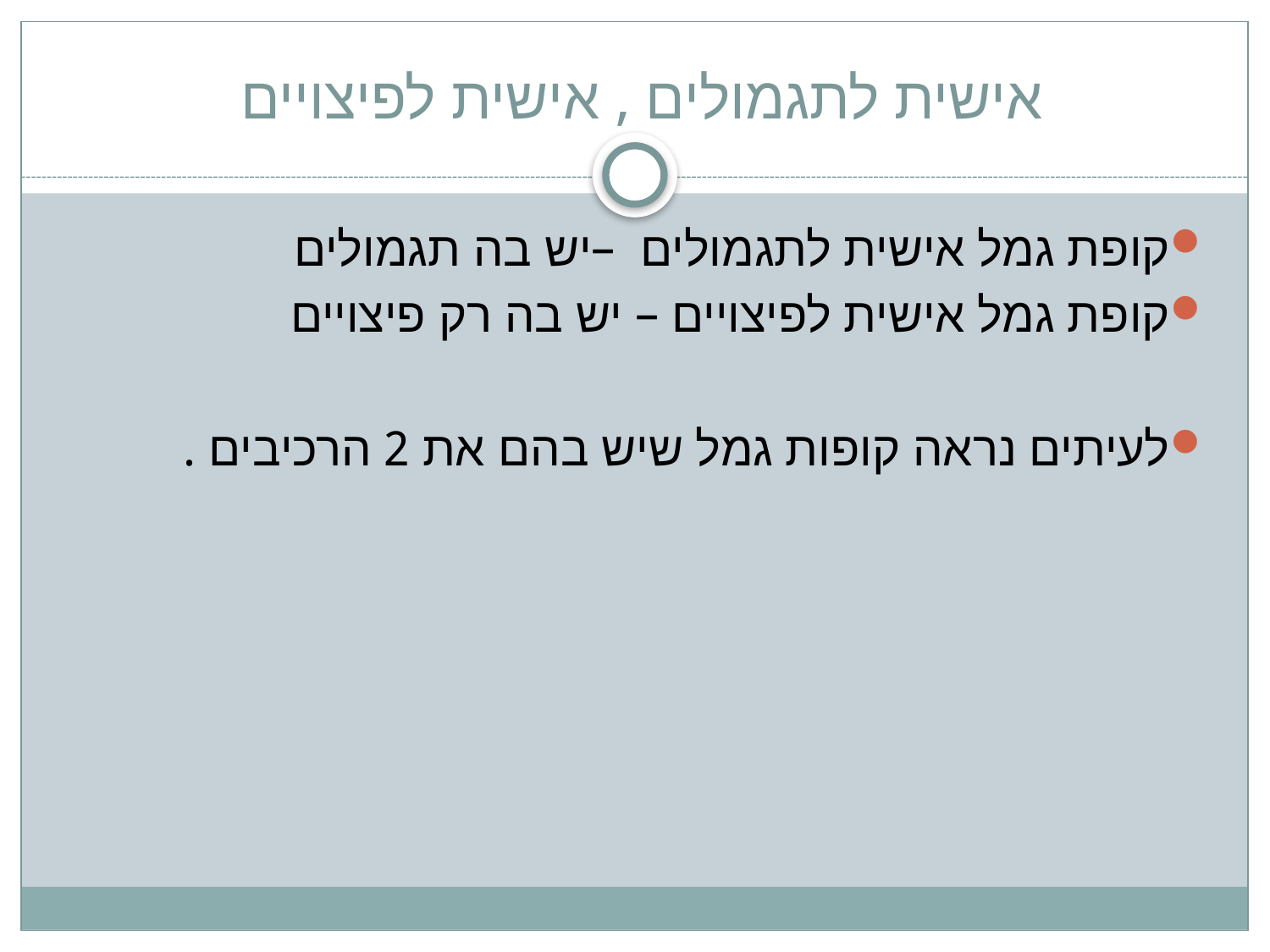

# אישית לתגמולים , אישית לפיצויים
קופת גמל אישית לתגמולים  –יש בה תגמולים
קופת גמל אישית לפיצויים – יש בה רק פיצויים

לעיתים נראה קופות גמל שיש בהם את 2 הרכיבים .